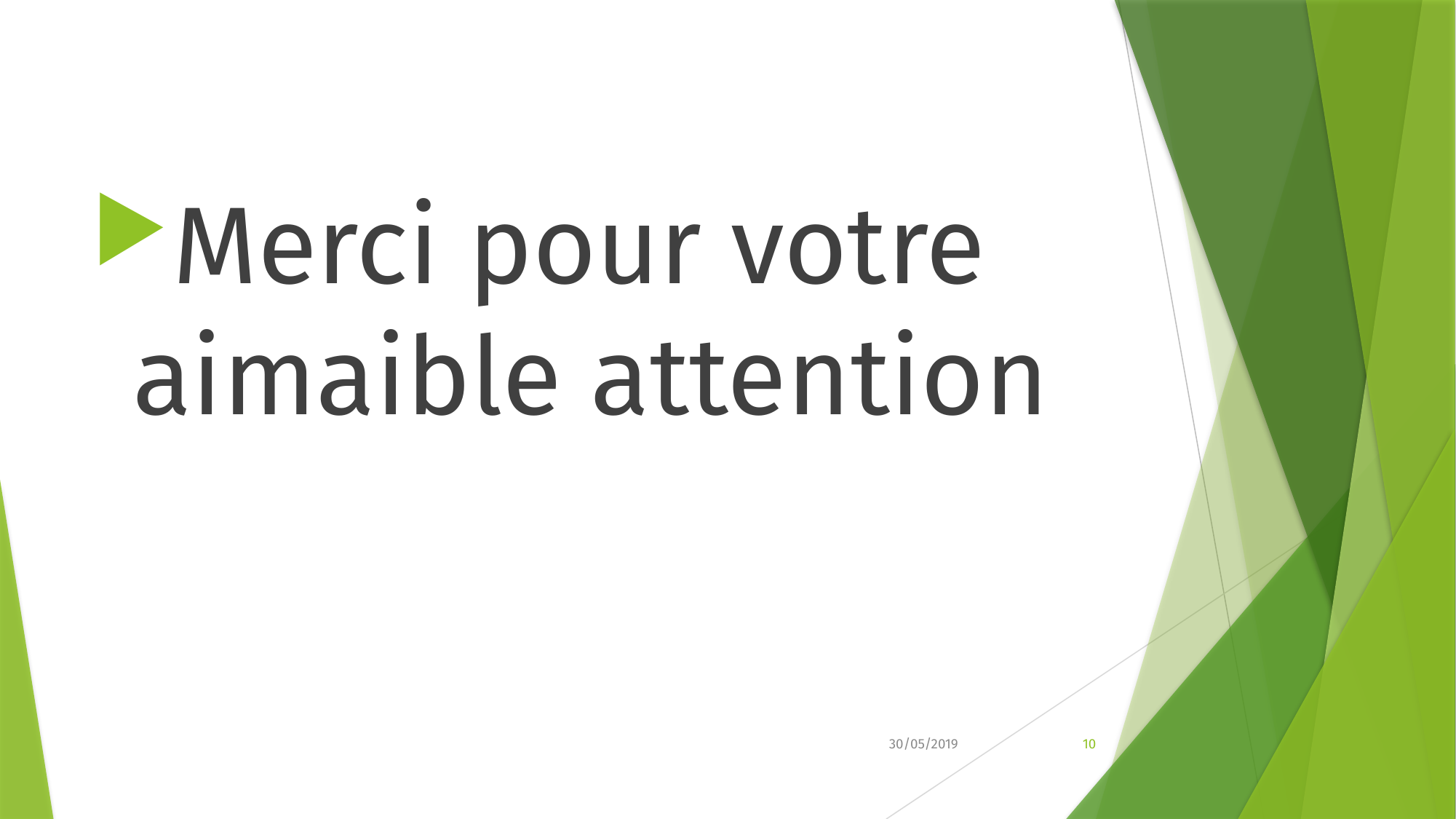

Merci pour votre aimaible attention
30/05/2019
10